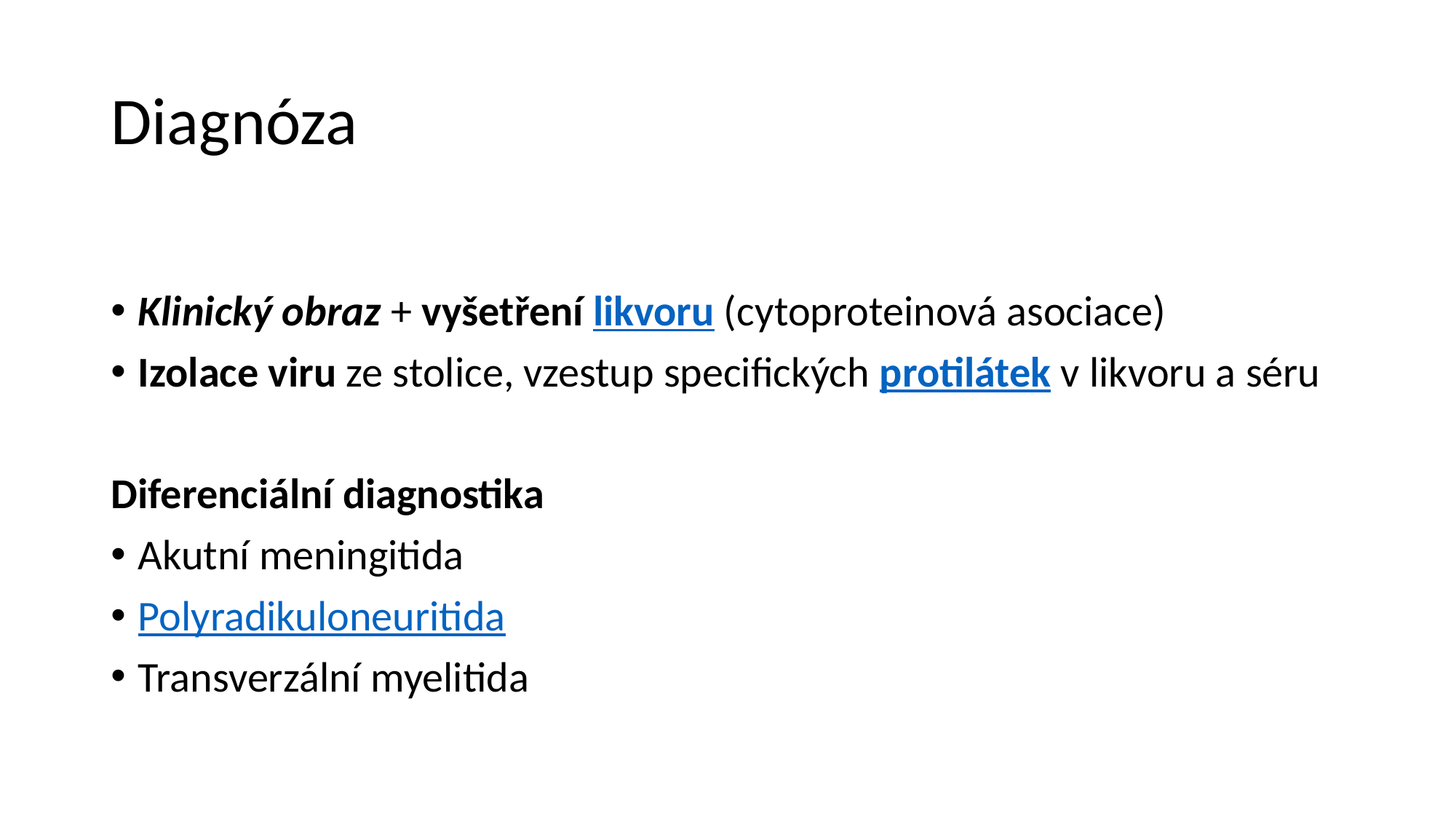

# Diagnóza

Klinický obraz + vyšetření likvoru (cytoproteinová asociace)
Izolace viru ze stolice, vzestup specifických protilátek v likvoru a séru

Diferenciální diagnostika
Akutní meningitida
Polyradikuloneuritida
Transverzální myelitida